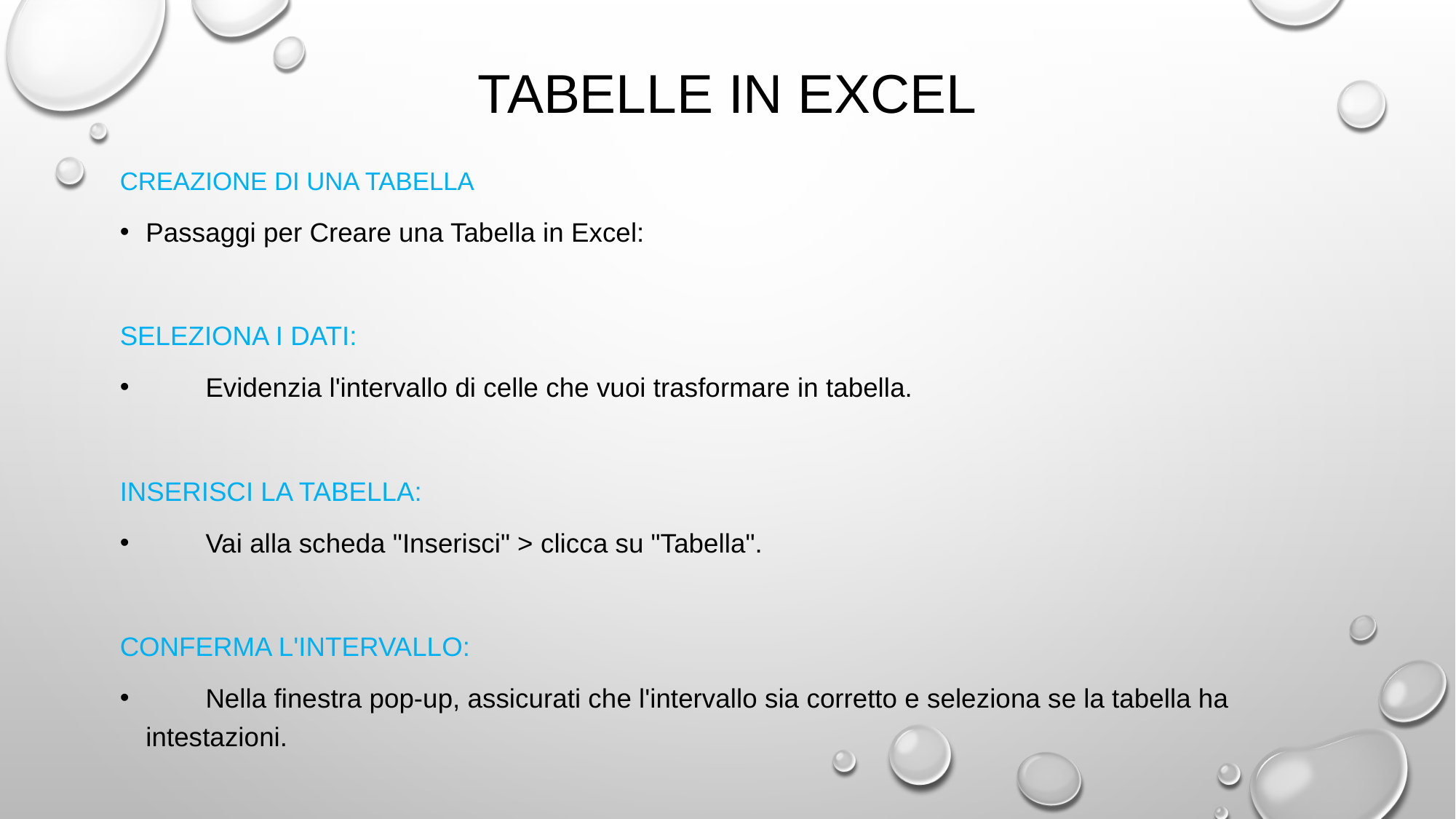

# Tabelle in Excel
Creazione di una Tabella
Passaggi per Creare una Tabella in Excel:

Seleziona i Dati:
        Evidenzia l'intervallo di celle che vuoi trasformare in tabella.

Inserisci la Tabella:
        Vai alla scheda "Inserisci" > clicca su "Tabella".

Conferma l'Intervallo:
        Nella finestra pop-up, assicurati che l'intervallo sia corretto e seleziona se la tabella ha intestazioni.